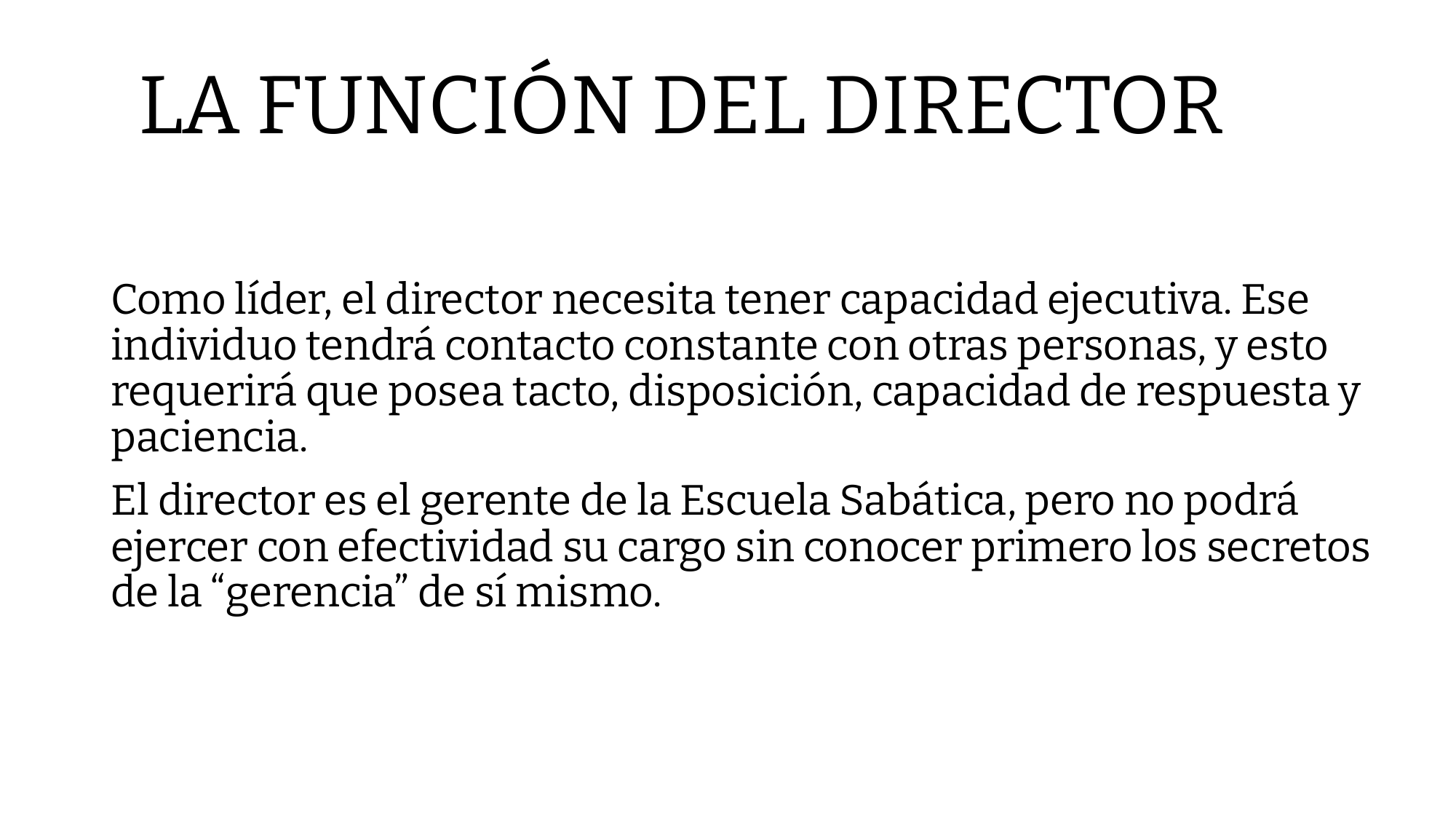

# La función del director
Como líder, el director necesita tener capacidad ejecutiva. Ese individuo tendrá contacto constante con otras personas, y esto requerirá que posea tacto, disposición, capacidad de respuesta y paciencia.
El director es el gerente de la Escuela Sabática, pero no podrá ejercer con efectividad su cargo sin conocer primero los secretos de la “gerencia” de sí mismo.